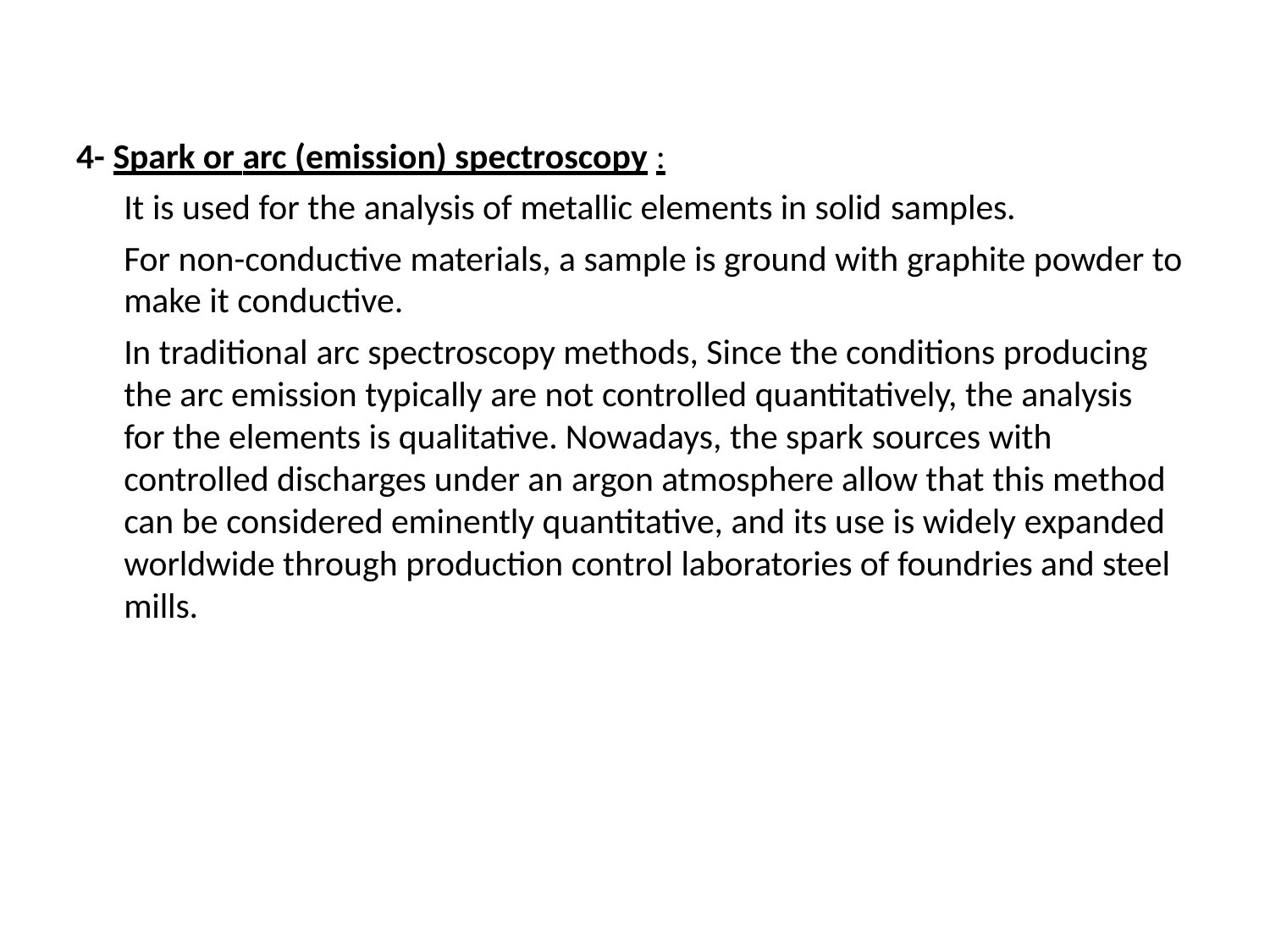

4- Spark or arc (emission) spectroscopy :
It is used for the analysis of metallic elements in solid samples.
For non-conductive materials, a sample is ground with graphite powder to  make it conductive.
In traditional arc spectroscopy methods, Since the conditions producing  the arc emission typically are not controlled quantitatively, the analysis  for the elements is qualitative. Nowadays, the spark sources with  controlled discharges under an argon atmosphere allow that this method  can be considered eminently quantitative, and its use is widely expanded  worldwide through production control laboratories of foundries and steel  mills.